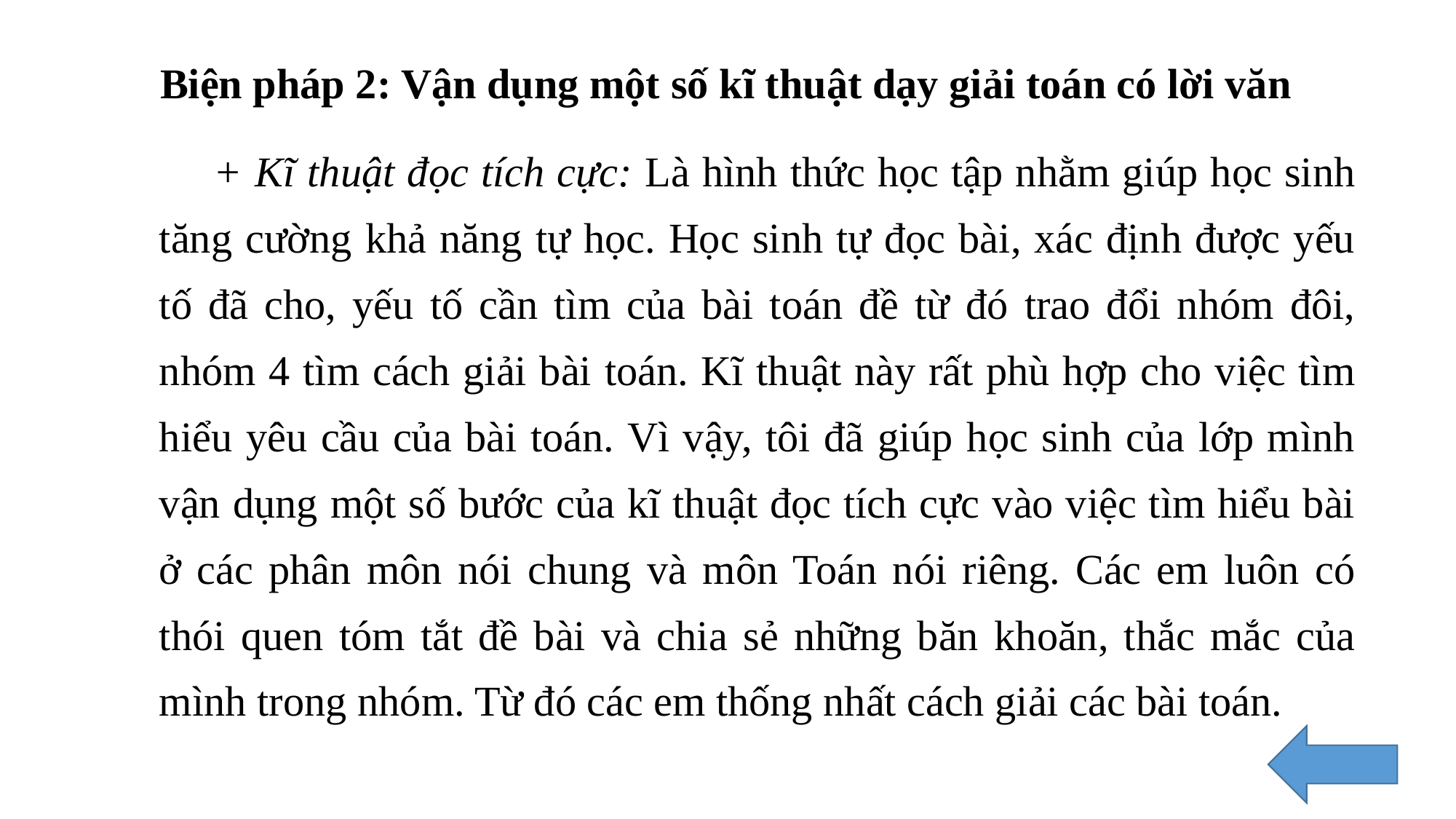

Biện pháp 2: Vận dụng một số kĩ thuật dạy giải toán có lời văn
+ Kĩ thuật đọc tích cực: Là hình thức học tập nhằm giúp học sinh tăng cường khả năng tự học. Học sinh tự đọc bài, xác định được yếu tố đã cho, yếu tố cần tìm của bài toán đề từ đó trao đổi nhóm đôi, nhóm 4 tìm cách giải bài toán. Kĩ thuật này rất phù hợp cho việc tìm hiểu yêu cầu của bài toán. Vì vậy, tôi đã giúp học sinh của lớp mình vận dụng một số bước của kĩ thuật đọc tích cực vào việc tìm hiểu bài ở các phân môn nói chung và môn Toán nói riêng. Các em luôn có thói quen tóm tắt đề bài và chia sẻ những băn khoăn, thắc mắc của mình trong nhóm. Từ đó các em thống nhất cách giải các bài toán.